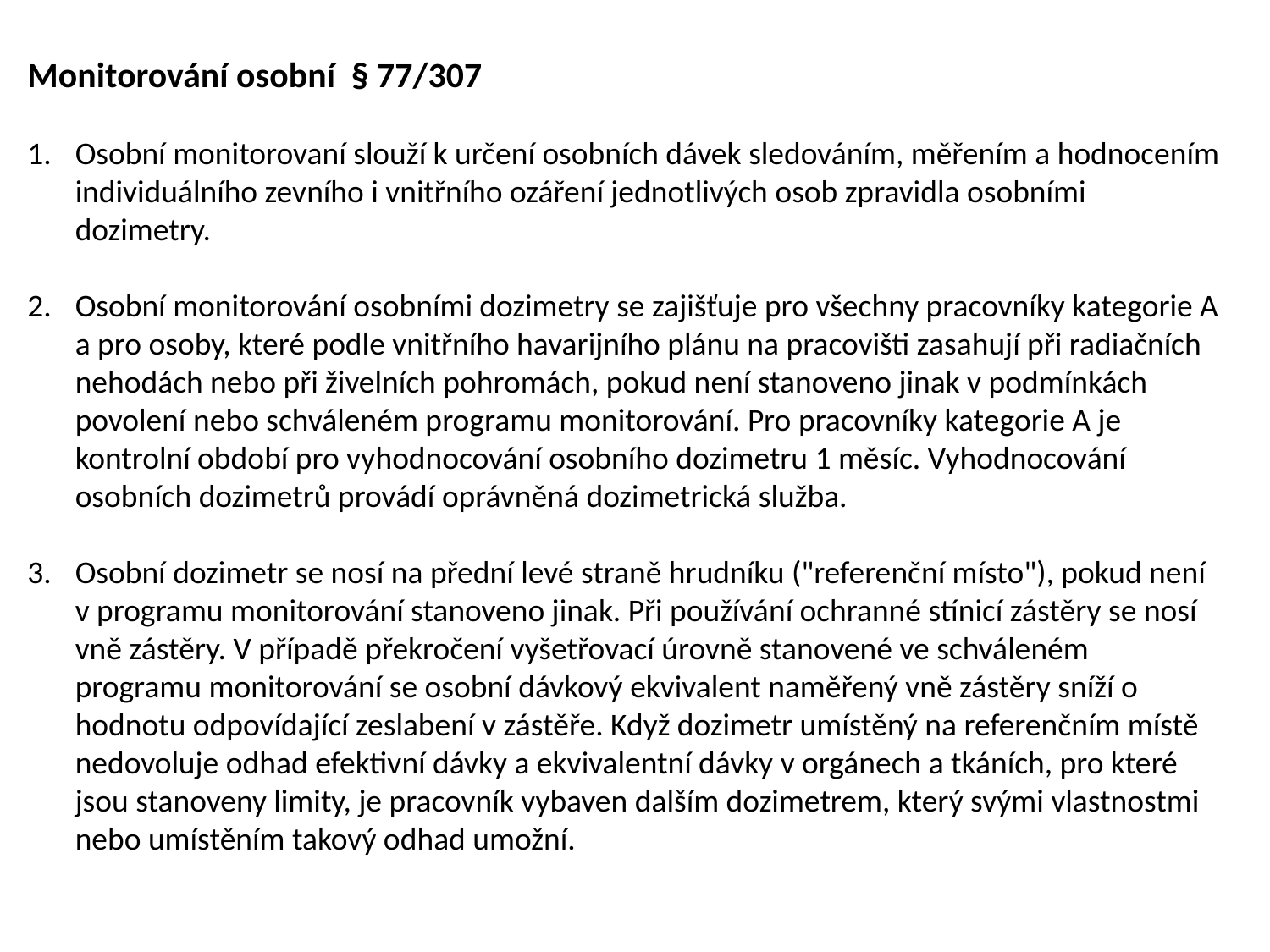

Monitorování osobní  § 77/307

Osobní monitorovaní slouží k určení osobních dávek sledováním, měřením a hodnocením individuálního zevního i vnitřního ozáření jednotlivých osob zpravidla osobními dozimetry.

Osobní monitorování osobními dozimetry se zajišťuje pro všechny pracovníky kategorie A a pro osoby, které podle vnitřního havarijního plánu na pracovišti zasahují při radiačních nehodách nebo při živelních pohromách, pokud není stanoveno jinak v podmínkách povolení nebo schváleném programu monitorování. Pro pracovníky kategorie A je kontrolní období pro vyhodnocování osobního dozimetru 1 měsíc. Vyhodnocování osobních dozimetrů provádí oprávněná dozimetrická služba.

Osobní dozimetr se nosí na přední levé straně hrudníku ("referenční místo"), pokud není v programu monitorování stanoveno jinak. Při používání ochranné stínicí zástěry se nosí vně zástěry. V případě překročení vyšetřovací úrovně stanovené ve schváleném programu monitorování se osobní dávkový ekvivalent naměřený vně zástěry sníží o hodnotu odpovídající zeslabení v zástěře. Když dozimetr umístěný na referenčním místě nedovoluje odhad efektivní dávky a ekvivalentní dávky v orgánech a tkáních, pro které jsou stanoveny limity, je pracovník vybaven dalším dozimetrem, který svými vlastnostmi nebo umístěním takový odhad umožní.